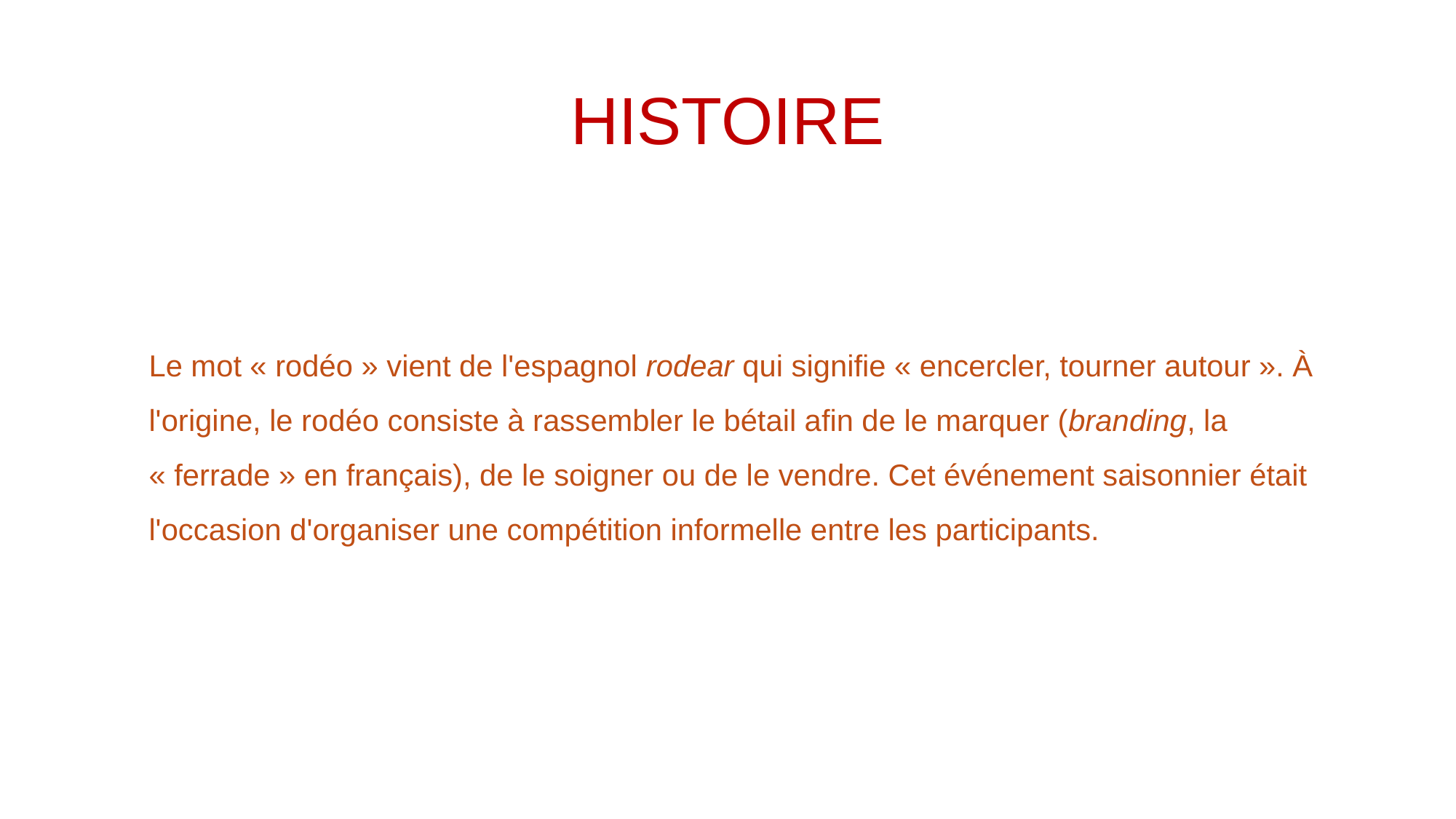

# HISTOIRE
Le mot « rodéo » vient de l'espagnol rodear qui signifie « encercler, tourner autour ». À l'origine, le rodéo consiste à rassembler le bétail afin de le marquer (branding, la « ferrade » en français), de le soigner ou de le vendre. Cet événement saisonnier était l'occasion d'organiser une compétition informelle entre les participants.